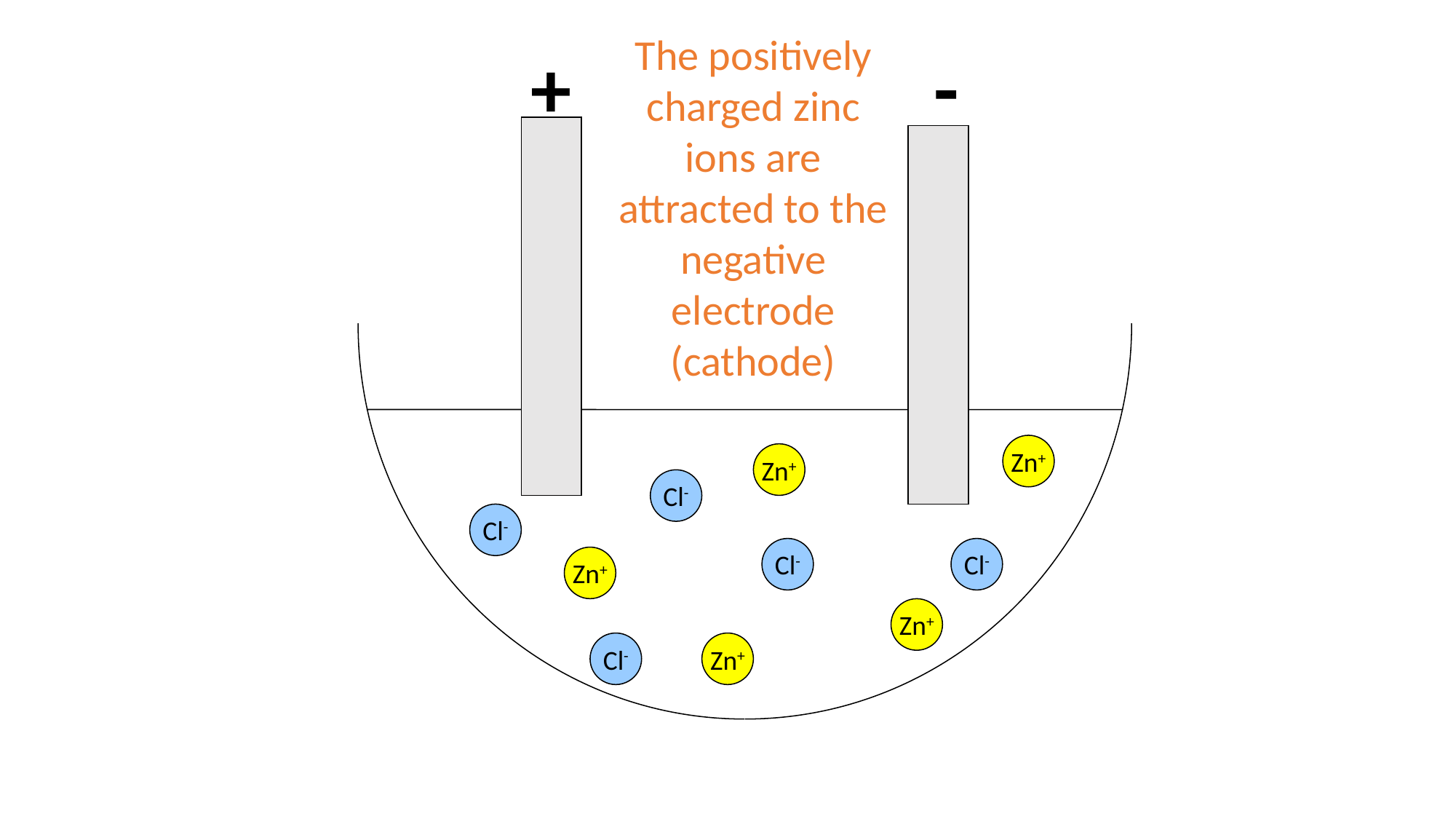

The positively charged zinc ions are attracted to the negative electrode (cathode)
+
-

Zn+
Zn+
Cl-
Cl-
Cl-
Cl-
Zn+
Zn+
Cl-
Zn+